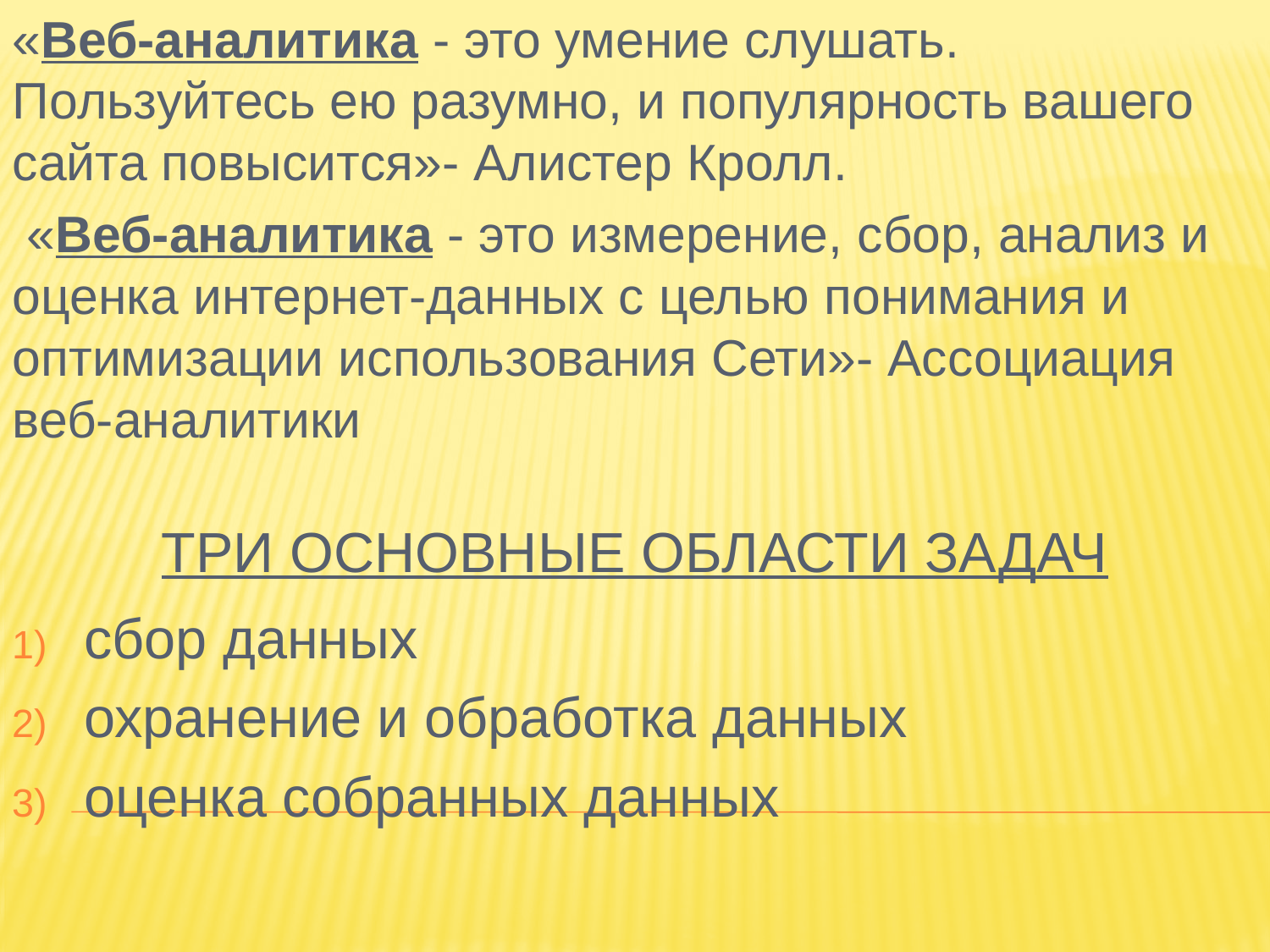

«Веб-аналитика - это умение слушать. Пользуйтесь ею разумно, и популярность вашего сайта повысится»- Алистер Кролл.
 «Веб-аналитика - это измерение, сбор, анализ и оценка интернет-данных с целью понимания и оптимизации использования Сети»- Ассоциация веб-аналитики

# Три основные области задач
сбор данных
охранение и обработка данных
оценка собранных данных